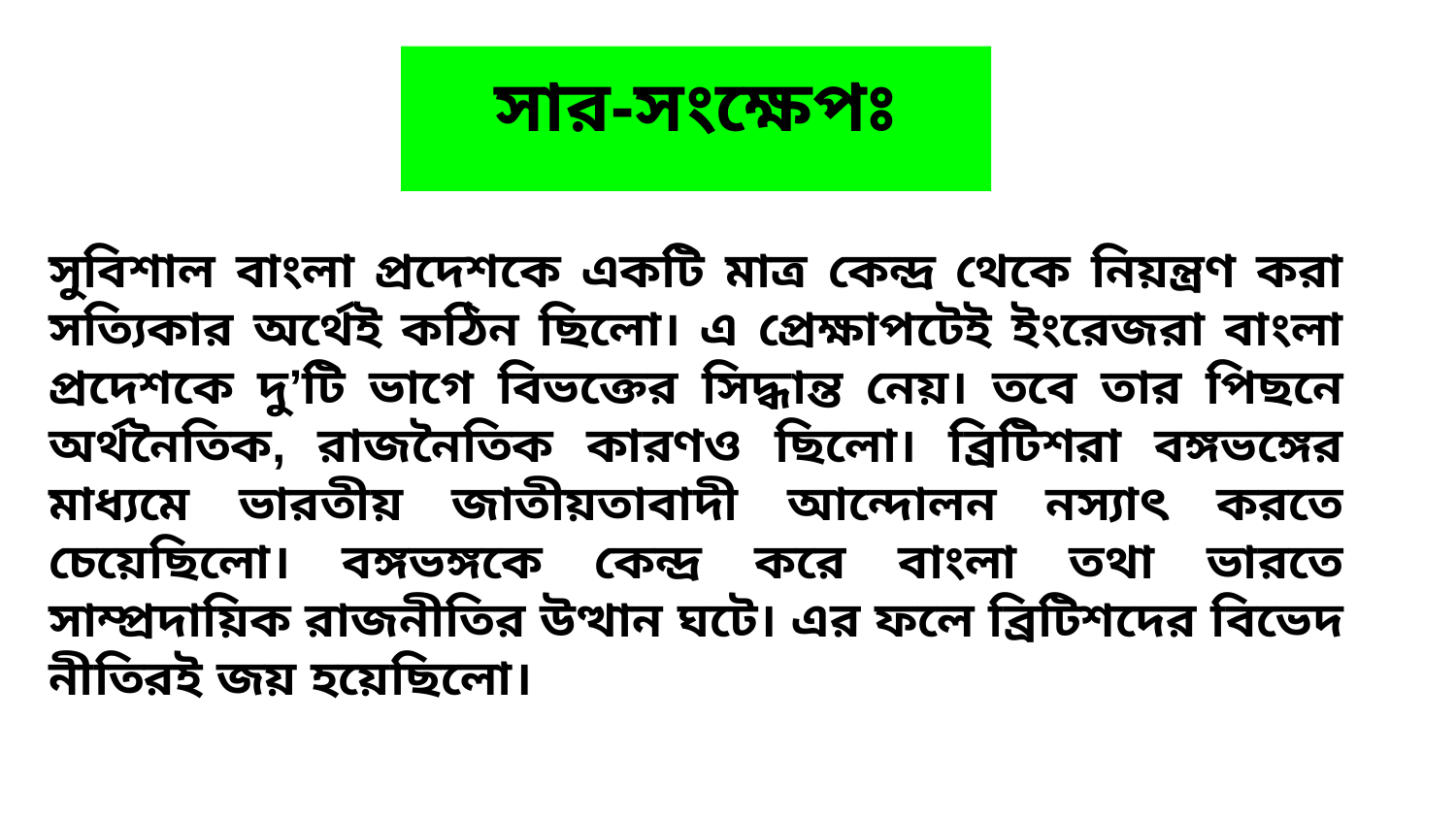

সার-সংক্ষেপঃ
সুবিশাল বাংলা প্রদেশকে একটি মাত্র কেন্দ্র থেকে নিয়ন্ত্রণ করা সত্যিকার অর্থেই কঠিন ছিলো। এ প্রেক্ষাপটেই ইংরেজরা বাংলা প্রদেশকে দু’টি ভাগে বিভক্তের সিদ্ধান্ত নেয়। তবে তার পিছনে অর্থনৈতিক, রাজনৈতিক কারণও ছিলো। ব্রিটিশরা বঙ্গভঙ্গের মাধ্যমে ভারতীয় জাতীয়তাবাদী আন্দোলন নস্যাৎ করতে চেয়েছিলো। বঙ্গভঙ্গকে কেন্দ্র করে বাংলা তথা ভারতে সাম্প্রদায়িক রাজনীতির উত্থান ঘটে। এর ফলে ব্রিটিশদের বিভেদ নীতিরই জয় হয়েছিলো।